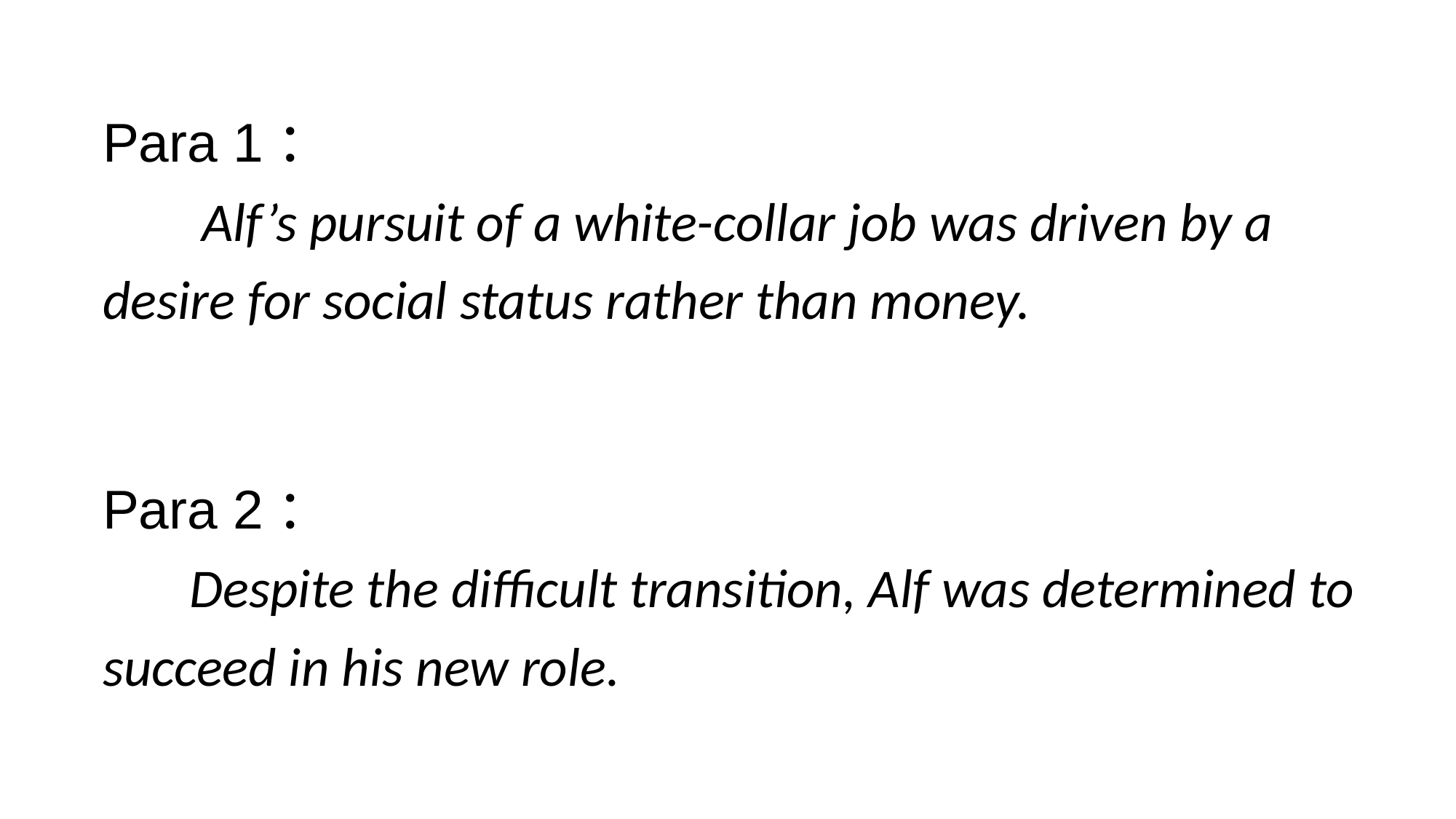

Para 1：
        Alf’s pursuit of a white-collar job was driven by a desire for social status rather than money.
Para 2：
       Despite the difficult transition, Alf was determined to succeed in his new role.